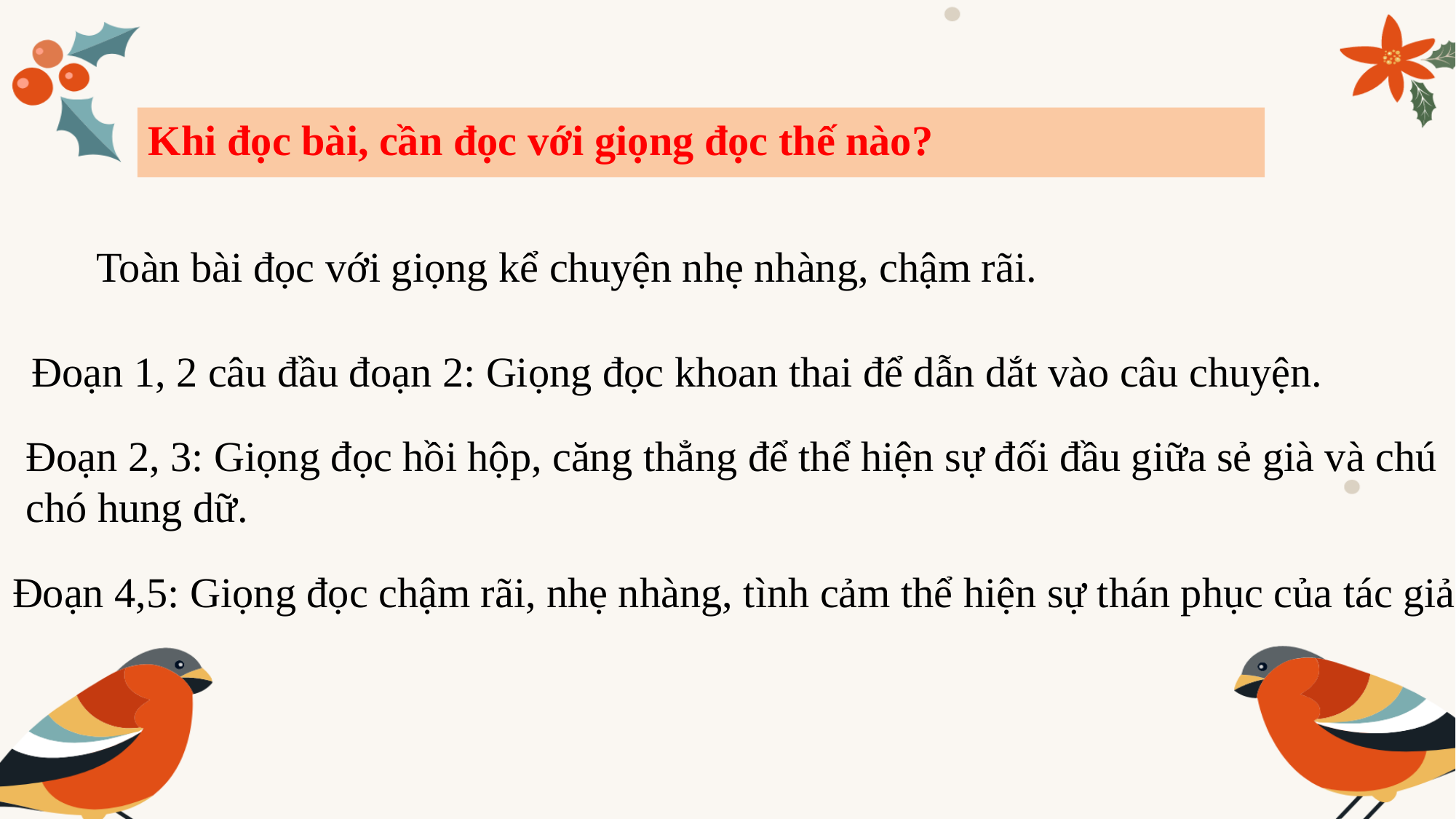

Khi đọc bài, cần đọc với giọng đọc thế nào?
Toàn bài đọc với giọng kể chuyện nhẹ nhàng, chậm rãi.
Đoạn 1, 2 câu đầu đoạn 2: Giọng đọc khoan thai để dẫn dắt vào câu chuyện.
Đoạn 2, 3: Giọng đọc hồi hộp, căng thẳng để thể hiện sự đối đầu giữa sẻ già và chú
chó hung dữ.
Đoạn 4,5: Giọng đọc chậm rãi, nhẹ nhàng, tình cảm thể hiện sự thán phục của tác giả.